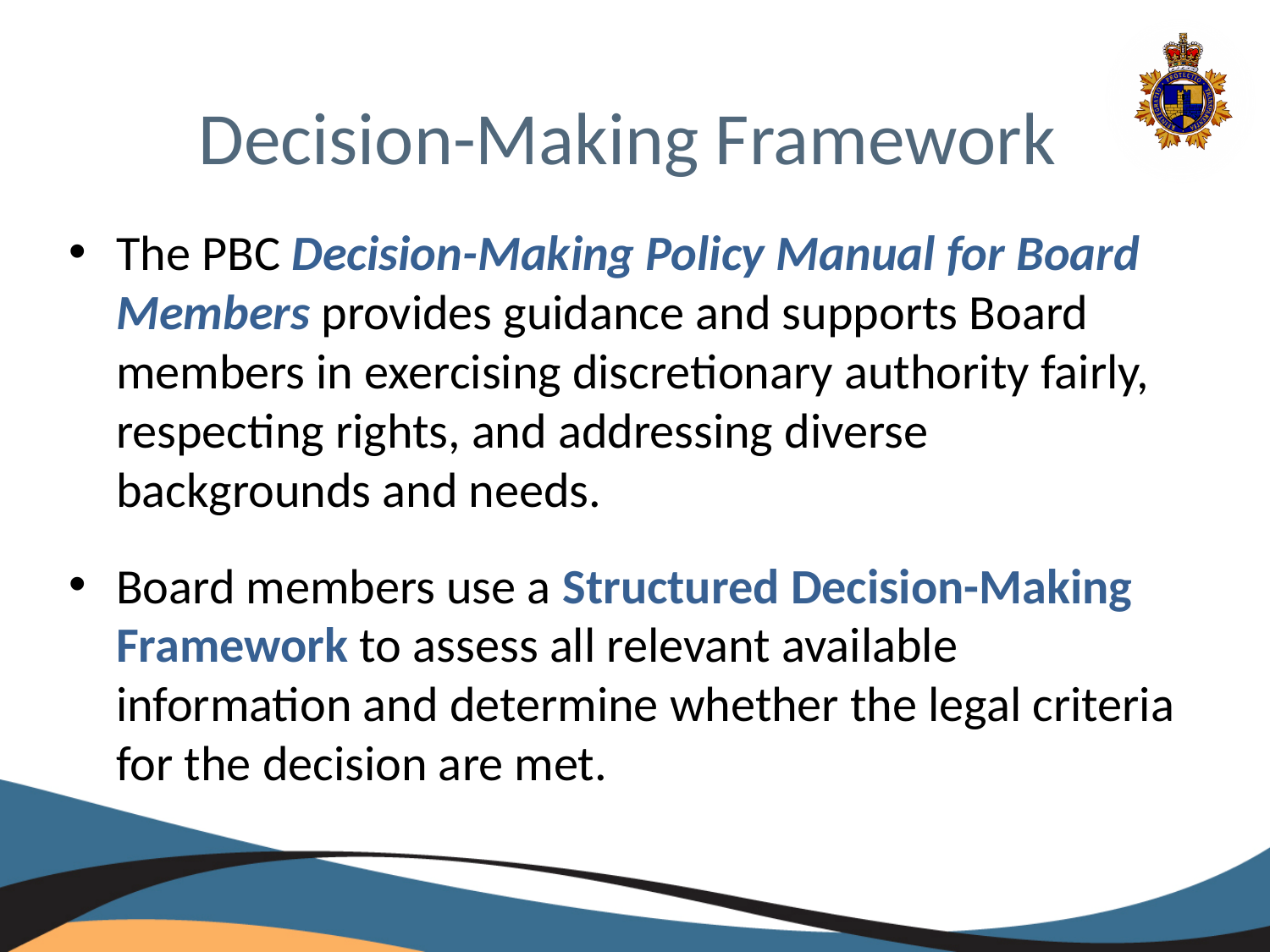

# Decision-Making Framework
The PBC Decision-Making Policy Manual for Board Members provides guidance and supports Board members in exercising discretionary authority fairly, respecting rights, and addressing diverse backgrounds and needs.

Board members use a Structured Decision-Making Framework to assess all relevant available information and determine whether the legal criteria for the decision are met.